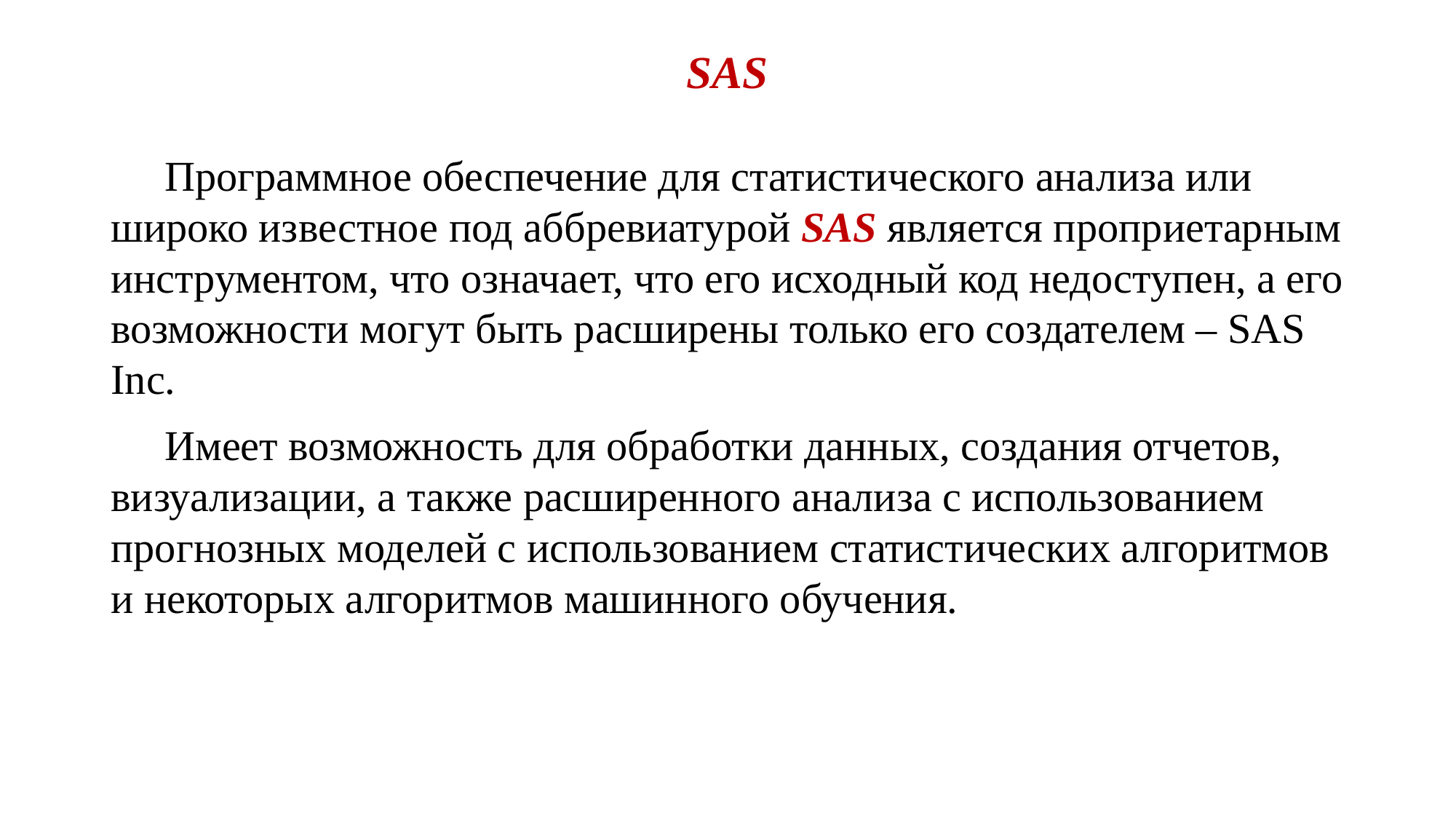

# SAS
Программное обеспечение для статистического анализа или широко известное под аббревиатурой SAS является проприетарным инструментом, что означает, что его исходный код недоступен, а его возможности могут быть расширены только его создателем – SAS Inc.
Имеет возможность для обработки данных, создания отчетов, визуализации, а также расширенного анализа с использованием прогнозных моделей с использованием статистических алгоритмов и некоторых алгоритмов машинного обучения.